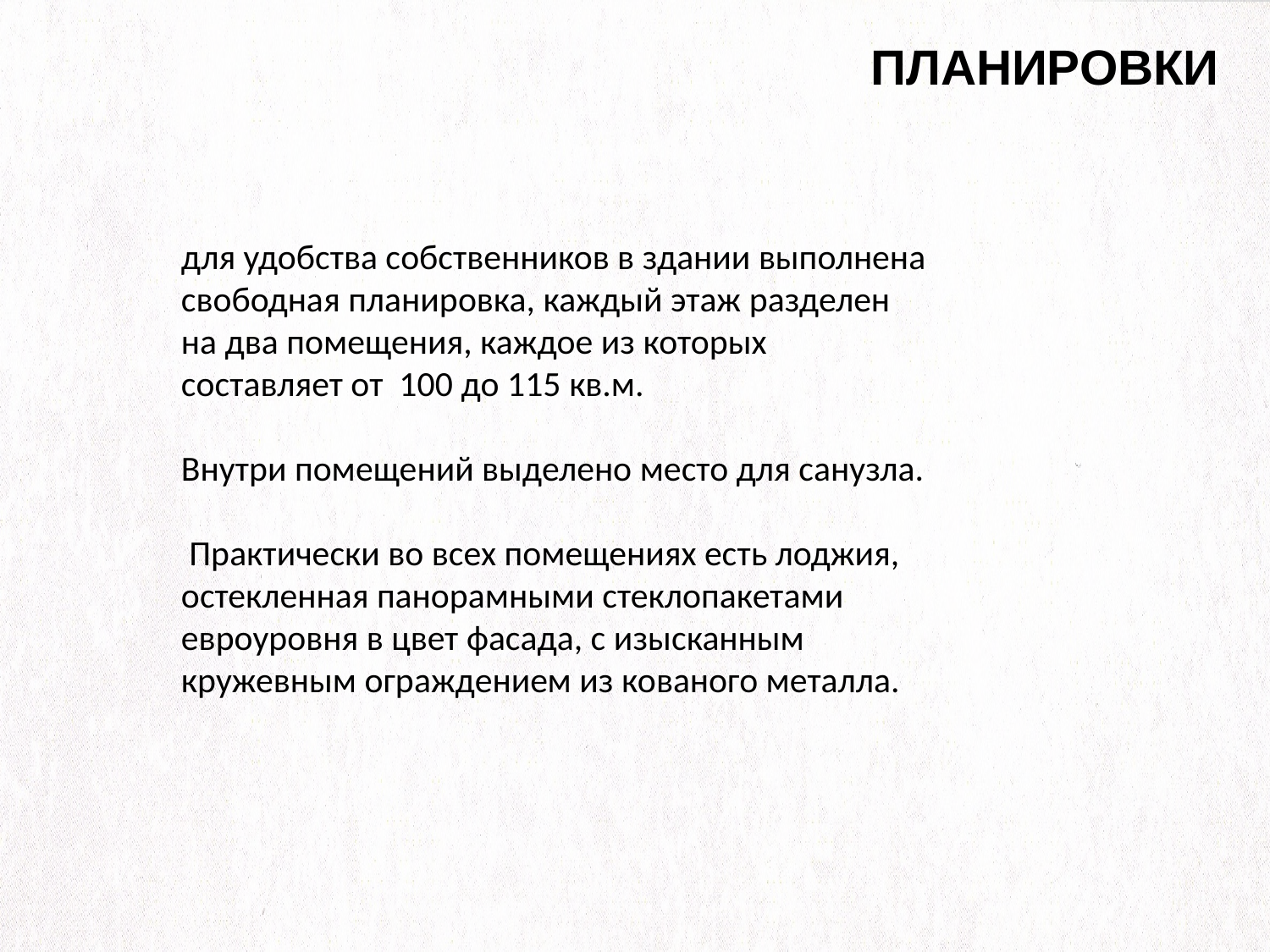

планировки
для удобства собственников в здании выполнена свободная планировка, каждый этаж разделен на два помещения, каждое из которых составляет от  100 до 115 кв.м.

Внутри помещений выделено место для санузла.

 Практически во всех помещениях есть лоджия, остекленная панорамными стеклопакетами евроуровня в цвет фасада, с изысканным кружевным ограждением из кованого металла.